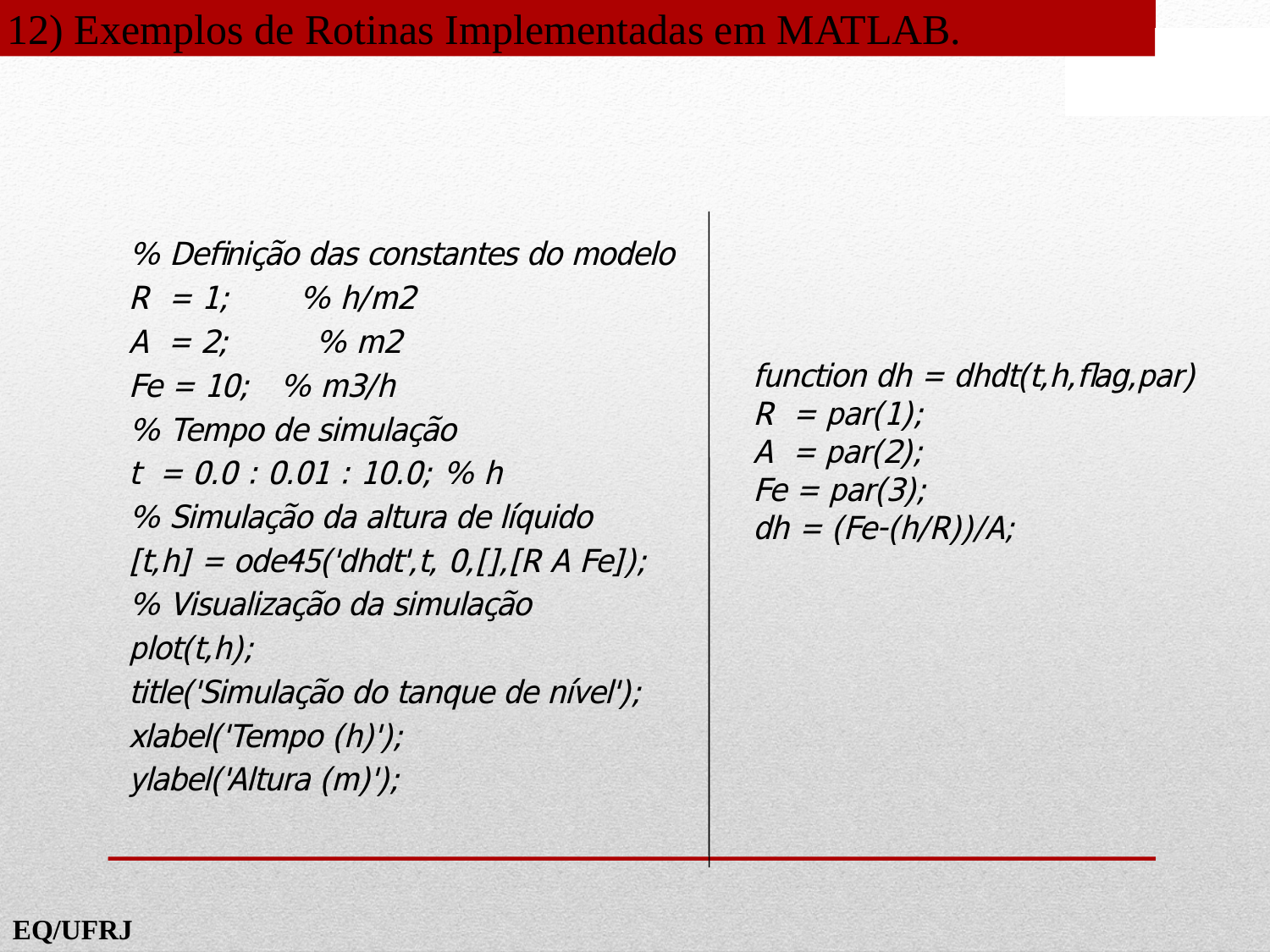

12) Exemplos de Rotinas Implementadas em MATLAB.

% Definição das constantes do modelo
R  = 1;       % h/m2
A  = 2;	      % m2
Fe = 10;   % m3/h
% Tempo de simulação
t  = 0.0 : 0.01 : 10.0; % h
% Simulação da altura de líquido
[t,h] = ode45('dhdt',t, 0,[],[R A Fe]);
% Visualização da simulação
plot(t,h);
title('Simulação do tanque de nível');
xlabel('Tempo (h)');
ylabel('Altura (m)');
function dh = dhdt(t,h,flag,par)
R  = par(1);
A  = par(2);
Fe = par(3);
dh = (Fe-(h/R))/A;